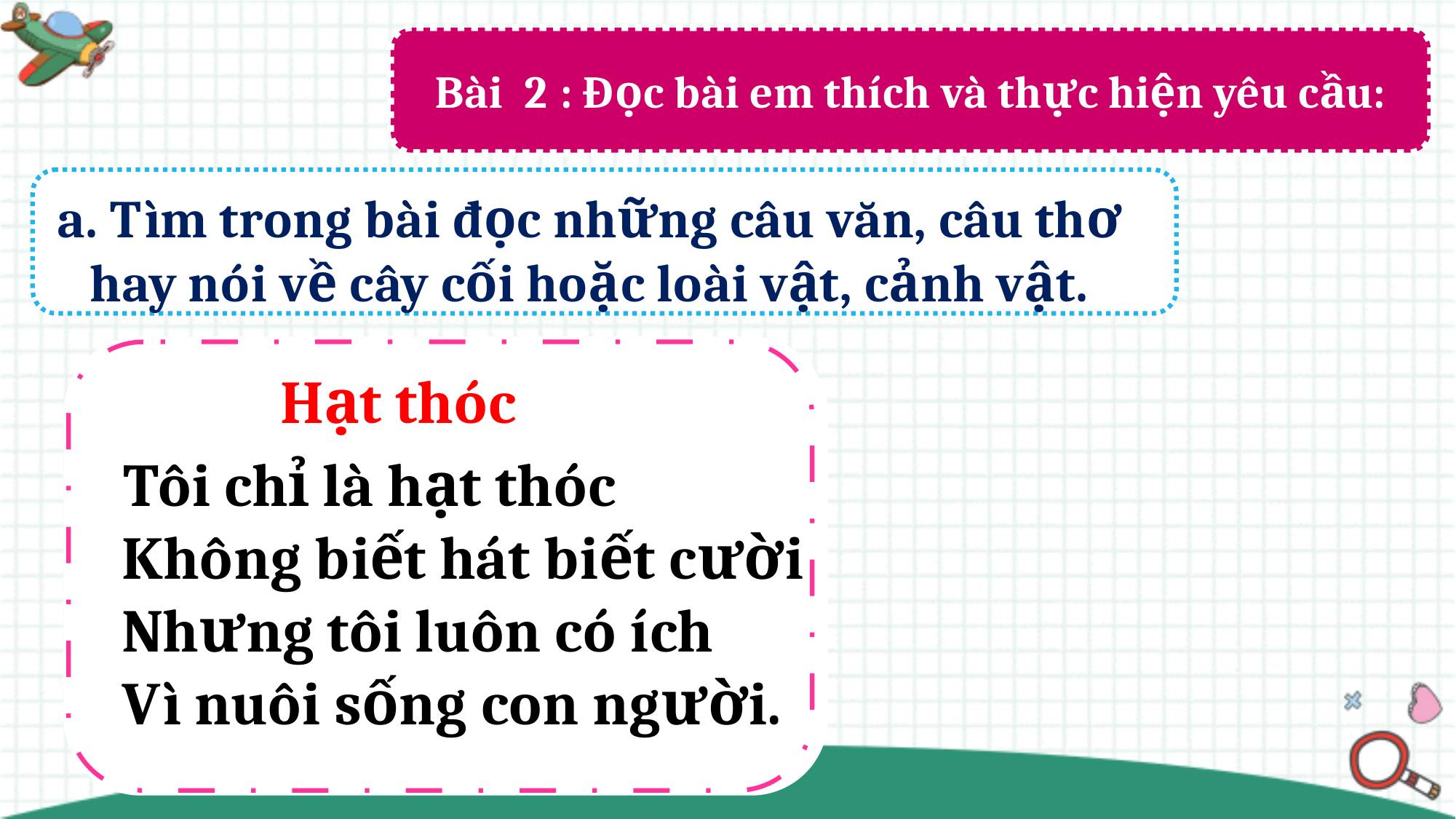

Bài  2 : Đọc bài em thích và thực hiện yêu cầu:

a. Tìm trong bài đọc những câu văn, câu thơ hay nói về cây cối hoặc loài vật, cảnh vật.

Hạt thóc
Tôi chỉ là hạt thóc
Không biết hát biết cười
Nhưng tôi luôn có ích
Vì nuôi sống con người.